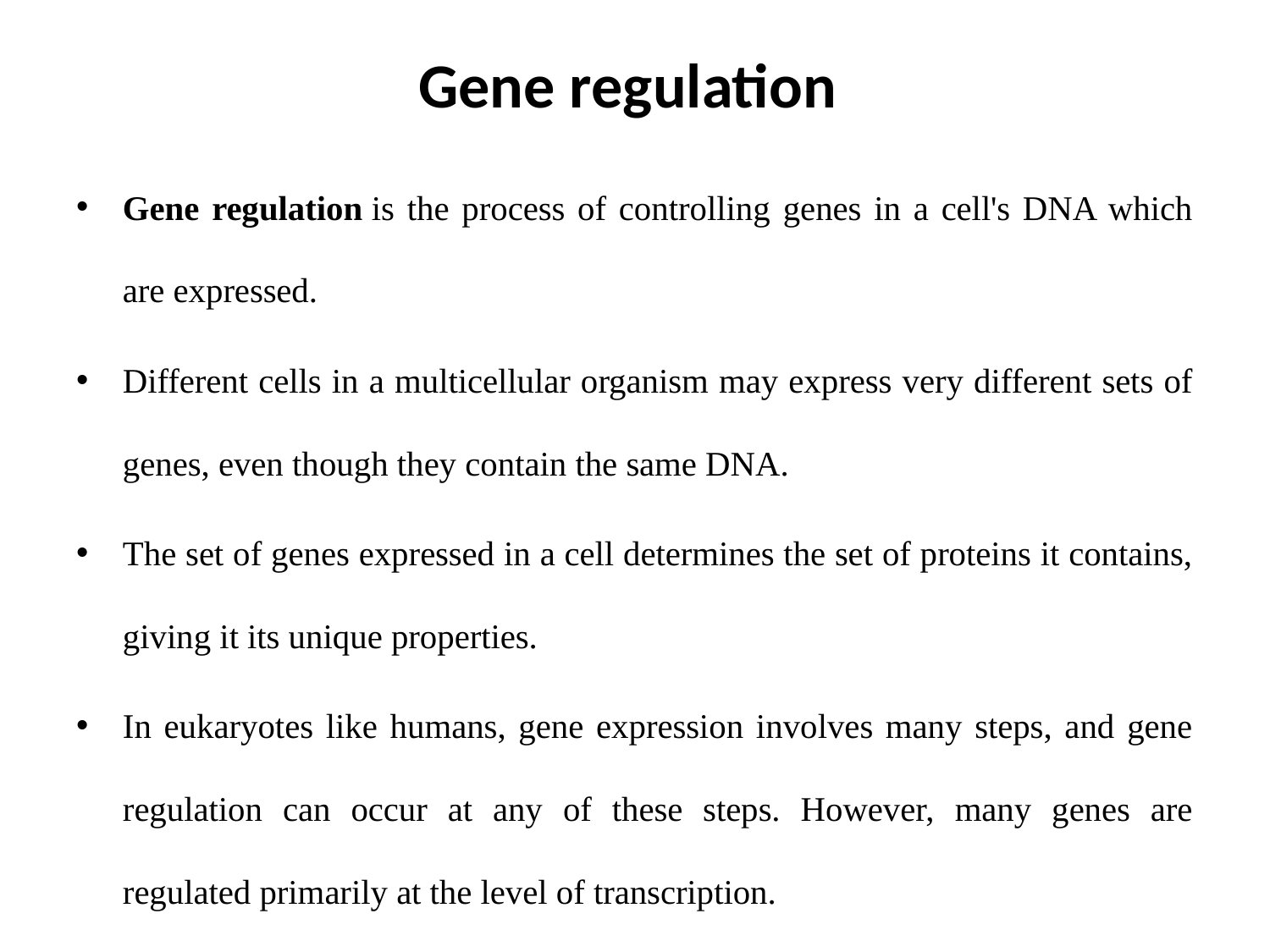

# Gene regulation
Gene regulation is the process of controlling genes in a cell's DNA which are expressed.
Different cells in a multicellular organism may express very different sets of genes, even though they contain the same DNA.
The set of genes expressed in a cell determines the set of proteins it contains, giving it its unique properties.
In eukaryotes like humans, gene expression involves many steps, and gene regulation can occur at any of these steps. However, many genes are regulated primarily at the level of transcription.